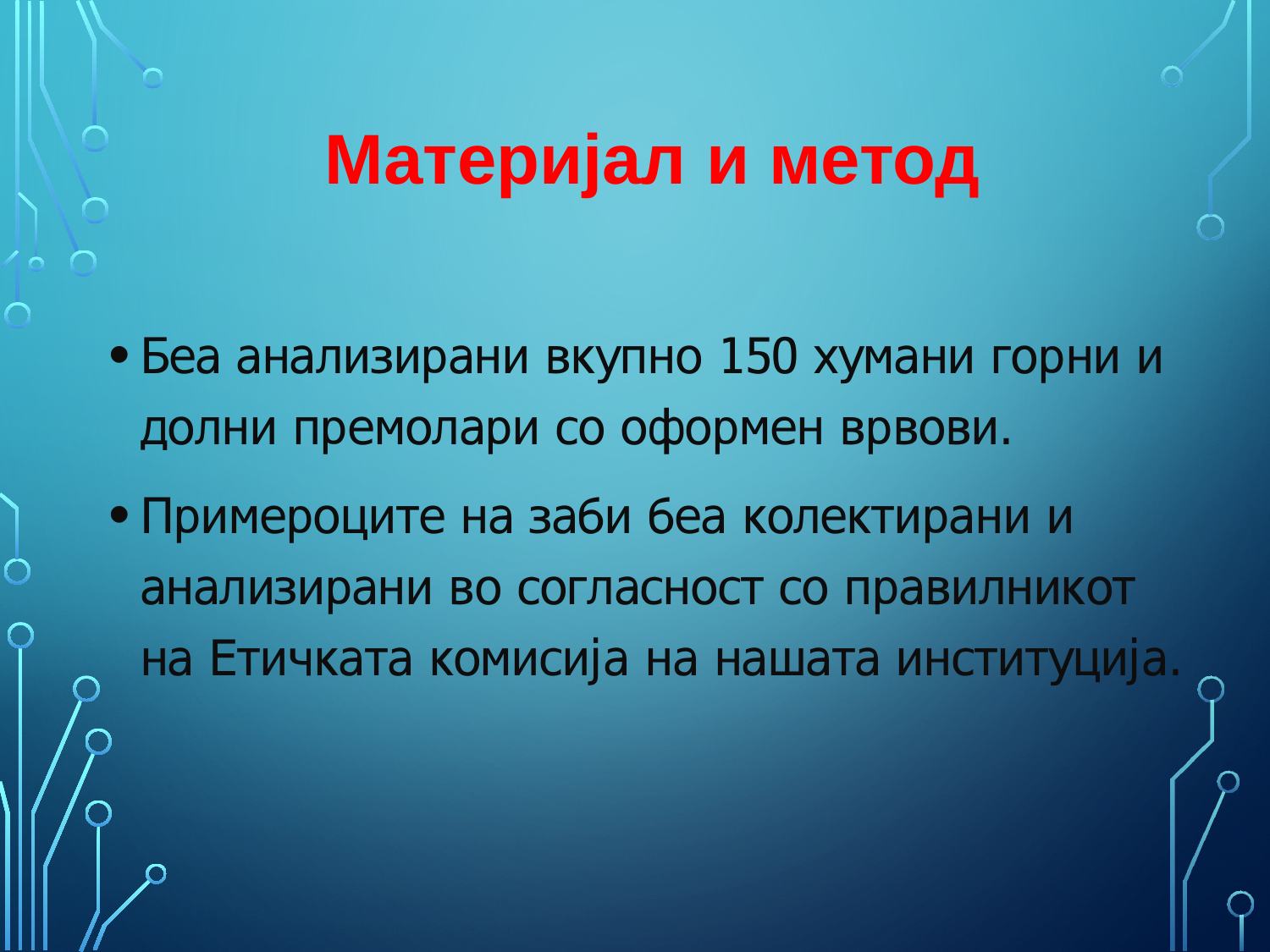

Материјал и метод
Беа анализирани вкупно 150 хумани горни и долни премолари со оформен врвови.
Примероците на заби беа колектирани и анализирани во согласност со правилникот на Етичката комисија на нашата институција.